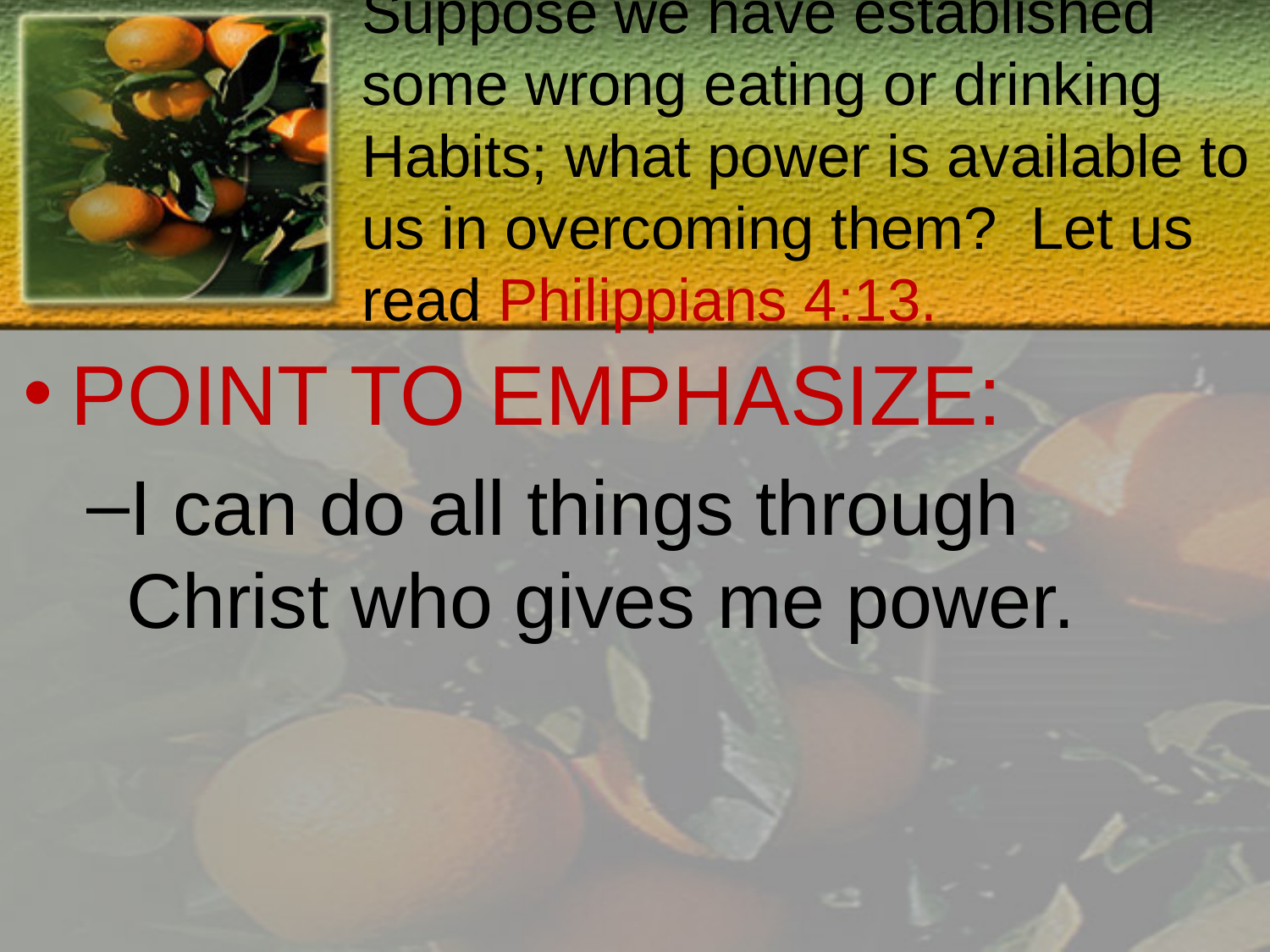

# Suppose we have established some wrong eating or drinking Habits; what power is available to us in overcoming them?  Let us read Philippians 4:13.
POINT TO EMPHASIZE:
I can do all things through Christ who gives me power.